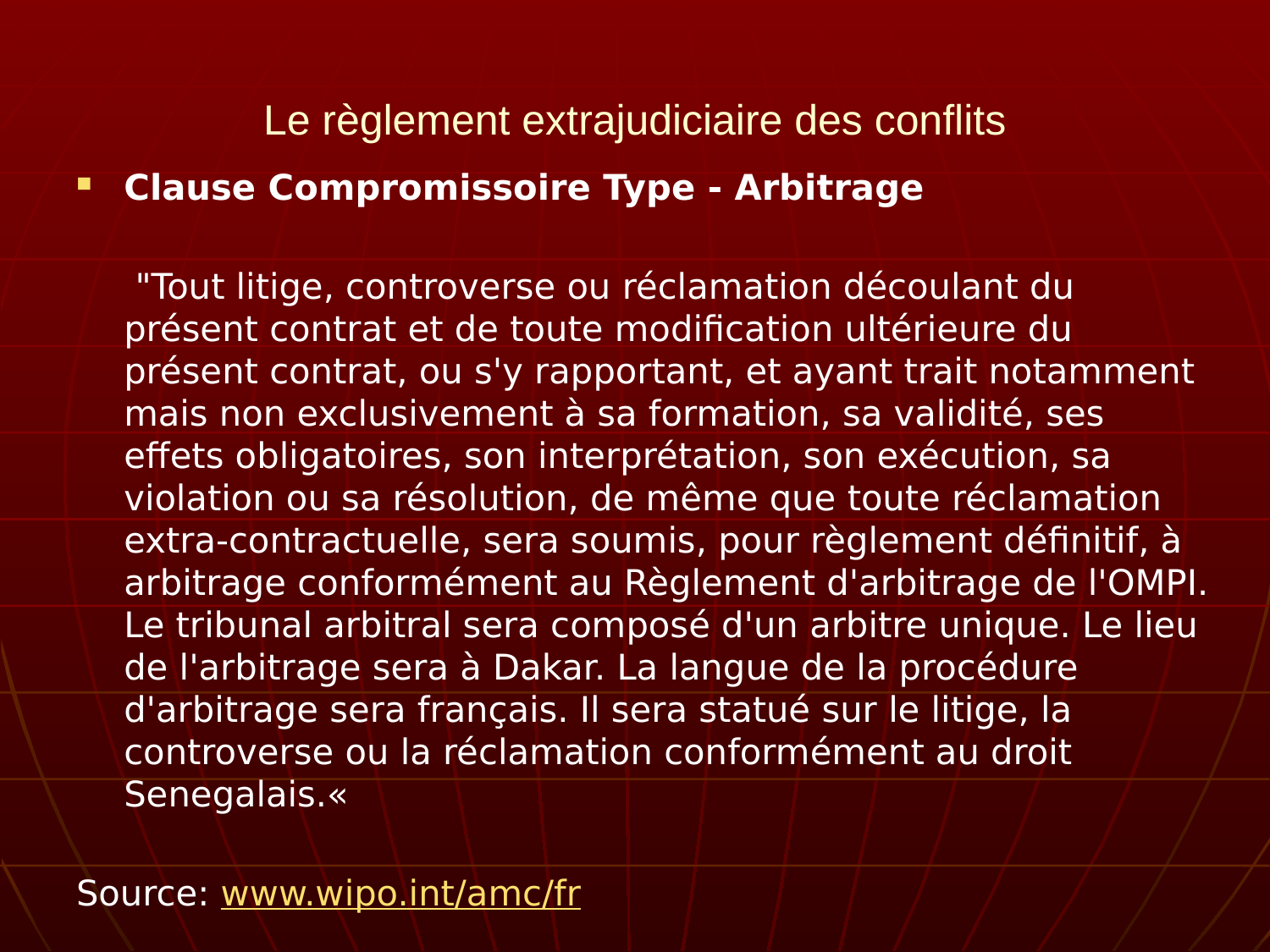

# Le règlement extrajudiciaire des conflits
Clause Compromissoire Type - Arbitrage

	 "Tout litige, controverse ou réclamation découlant du présent contrat et de toute modification ultérieure du présent contrat, ou s'y rapportant, et ayant trait notamment mais non exclusivement à sa formation, sa validité, ses effets obligatoires, son interprétation, son exécution, sa violation ou sa résolution, de même que toute réclamation extra-contractuelle, sera soumis, pour règlement définitif, à arbitrage conformément au Règlement d'arbitrage de l'OMPI. Le tribunal arbitral sera composé d'un arbitre unique. Le lieu de l'arbitrage sera à Dakar. La langue de la procédure d'arbitrage sera français. Il sera statué sur le litige, la controverse ou la réclamation conformément au droit Senegalais.«

Source: www.wipo.int/amc/fr